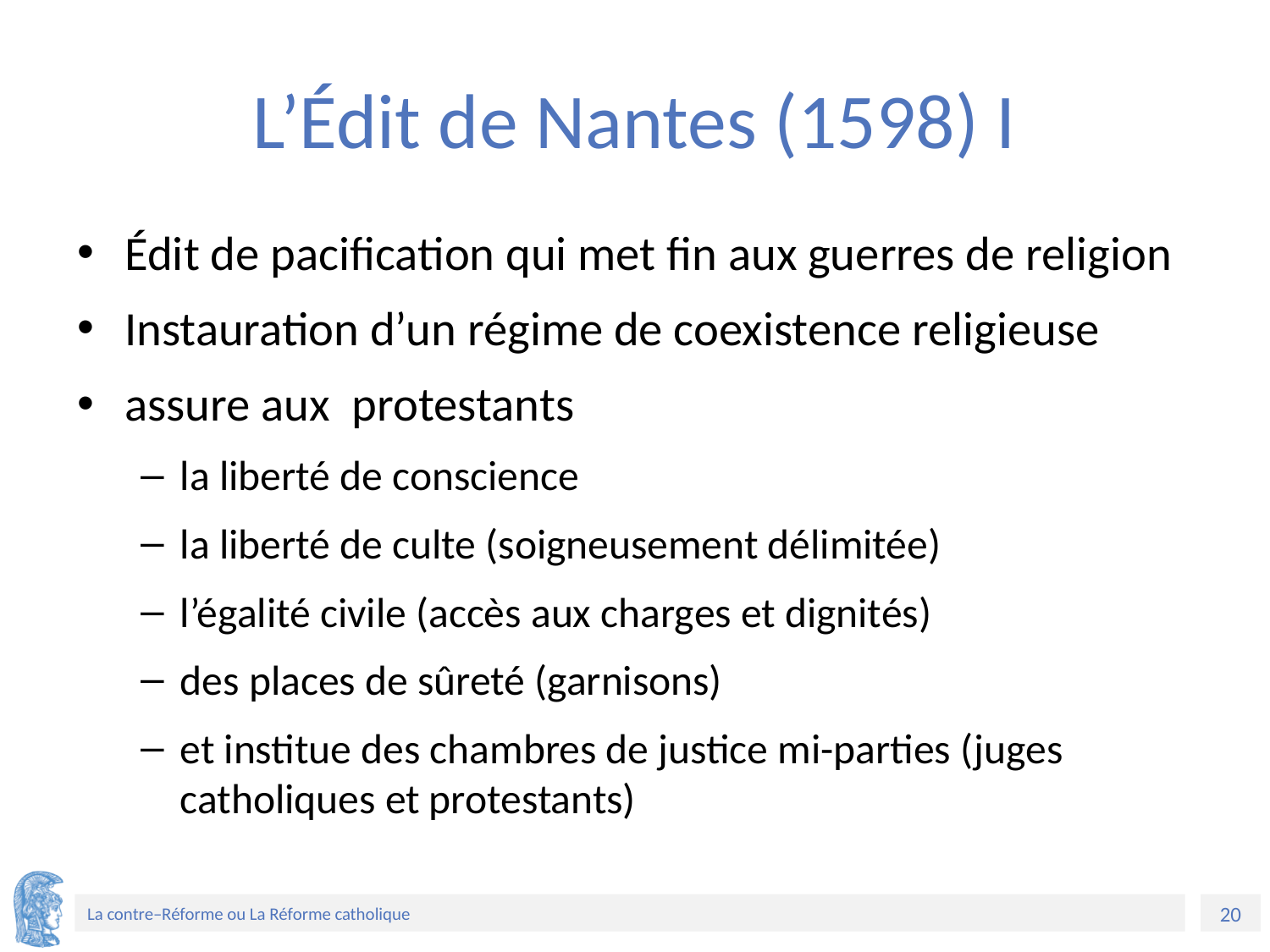

# L’Édit de Nantes (1598) I
Édit de pacification qui met fin aux guerres de religion
Instauration d’un régime de coexistence religieuse
assure aux  protestants
la liberté de conscience
la liberté de culte (soigneusement délimitée)
l’égalité civile (accès aux charges et dignités)
des places de sûreté (garnisons)
et institue des chambres de justice mi-parties (juges catholiques et protestants)